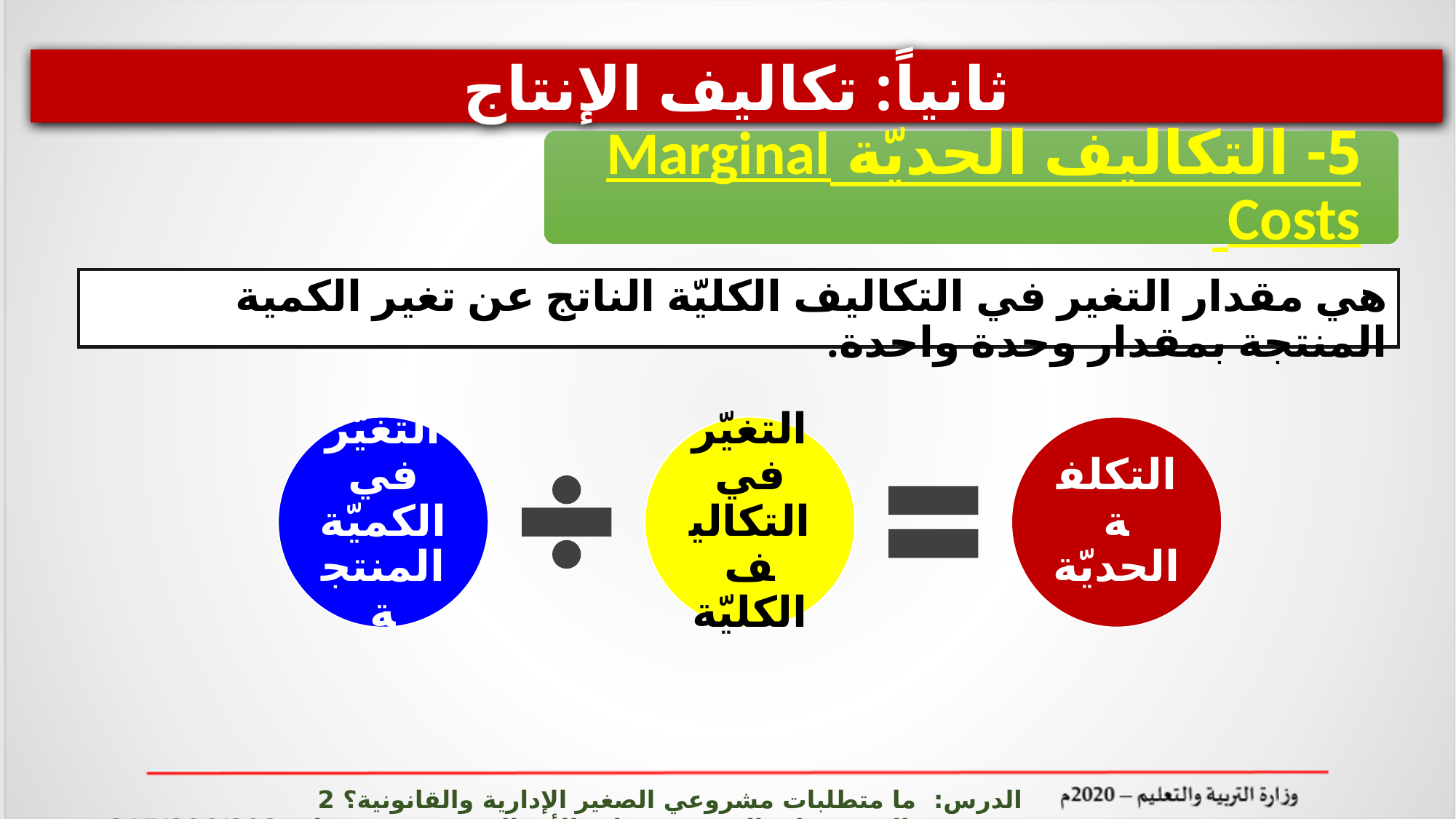

ثانياً: تكاليف الإنتاج

5- التكاليف الحديّة Marginal Costs
هي مقدار التغير في التكاليف الكليّة الناتج عن تغير الكمية المنتجة بمقدار وحدة واحدة.
التغيّر في الكميّة المنتجة

التغيّر في التكاليف الكليّة

التكلفة الحديّة
الدرس:  ما متطلبات مشروعي الصغير الإدارية والقانونية؟ 2                          المشروعات الصغيرة وريادة الأعمال                    ادر 215/806/808